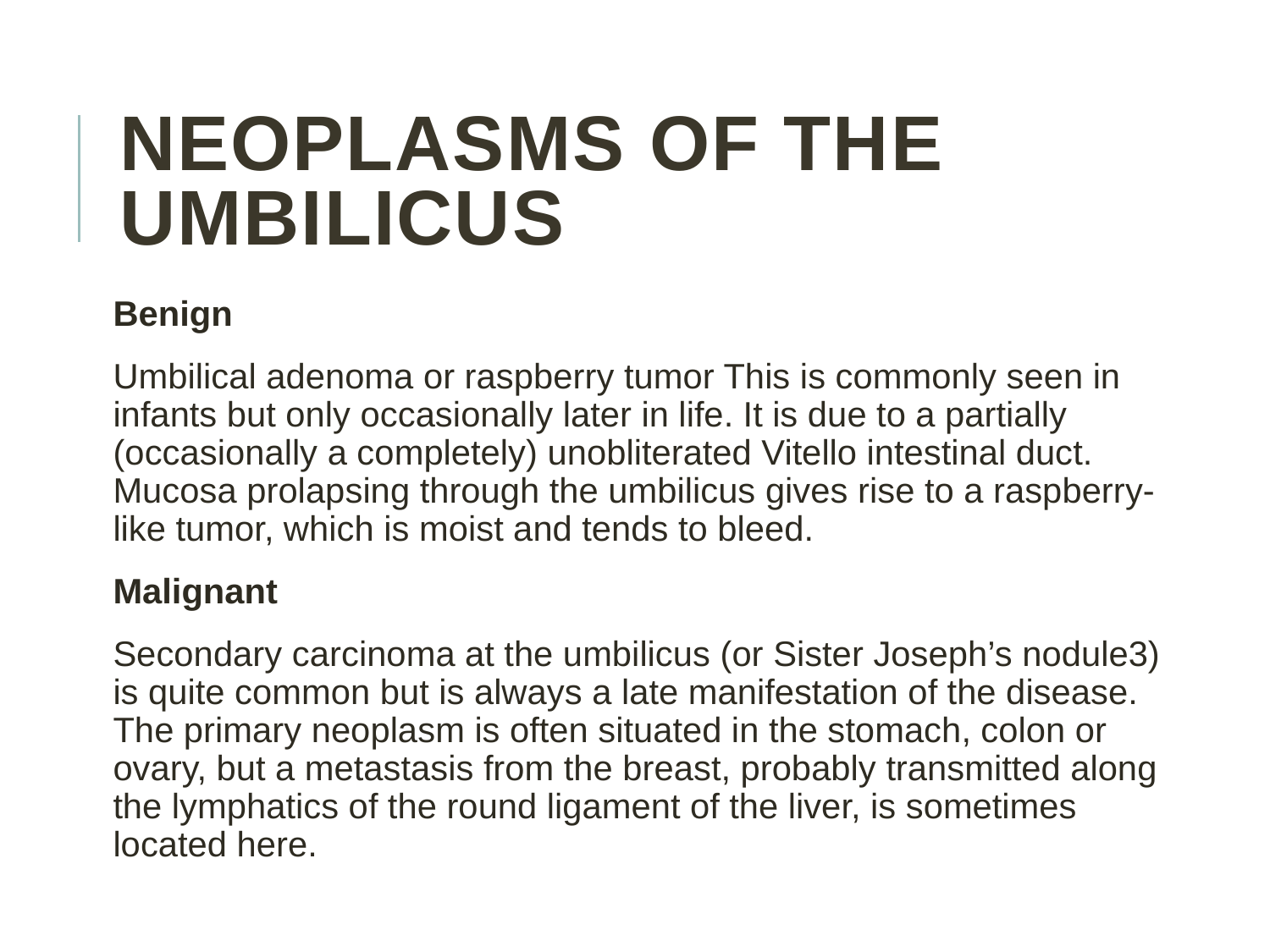

Neoplasms of the umbilicus
Benign
Umbilical adenoma or raspberry tumor This is commonly seen in infants but only occasionally later in life. It is due to a partially (occasionally a completely) unobliterated Vitello intestinal duct. Mucosa prolapsing through the umbilicus gives rise to a raspberry-like tumor, which is moist and tends to bleed.
Malignant
Secondary carcinoma at the umbilicus (or Sister Joseph’s nodule3) is quite common but is always a late manifestation of the disease. The primary neoplasm is often situated in the stomach, colon or ovary, but a metastasis from the breast, probably transmitted along the lymphatics of the round ligament of the liver, is sometimes located here.